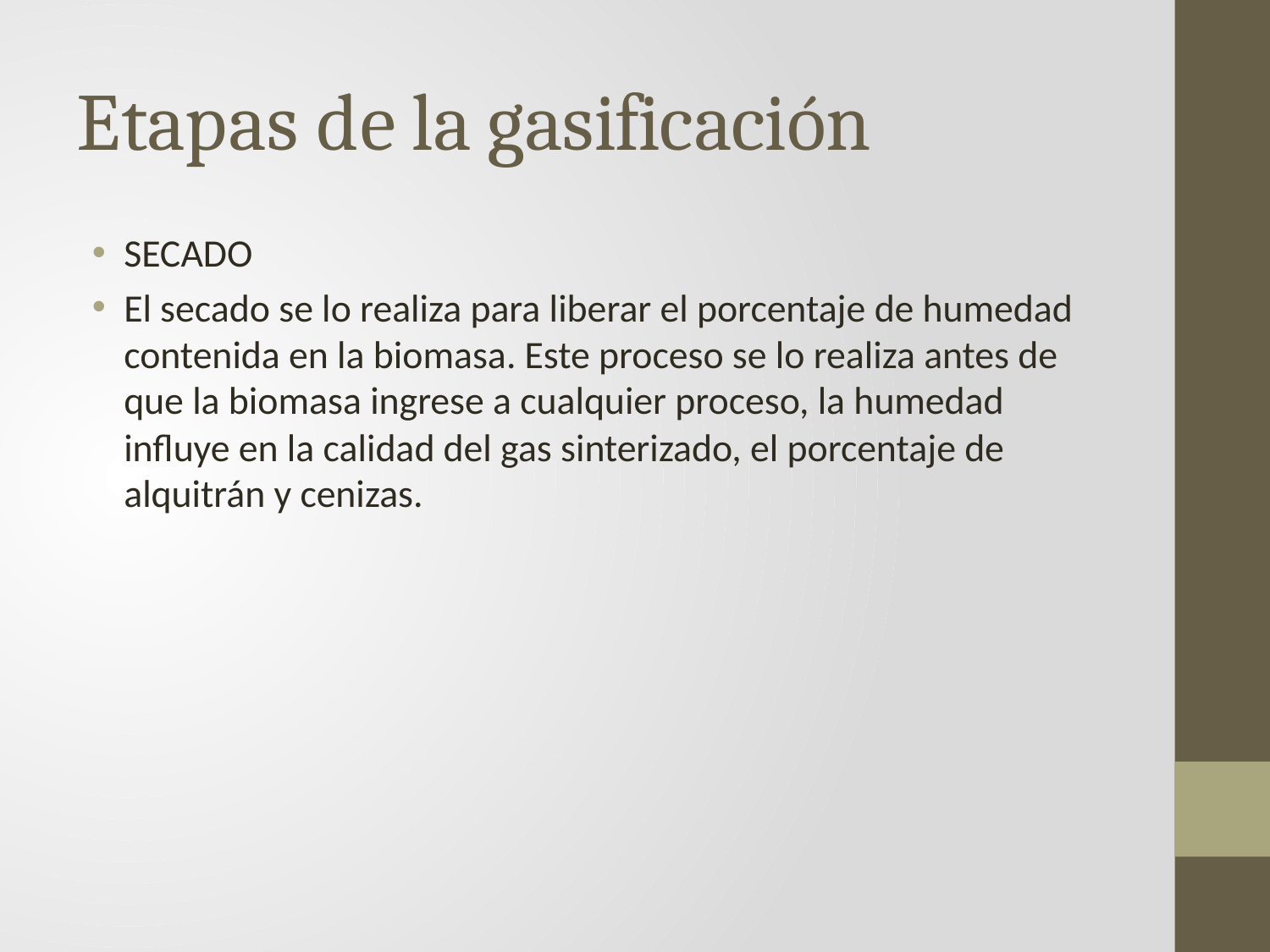

# Etapas de la gasificación
SECADO
El secado se lo realiza para liberar el porcentaje de humedad contenida en la biomasa. Este proceso se lo realiza antes de que la biomasa ingrese a cualquier proceso, la humedad influye en la calidad del gas sinterizado, el porcentaje de alquitrán y cenizas.